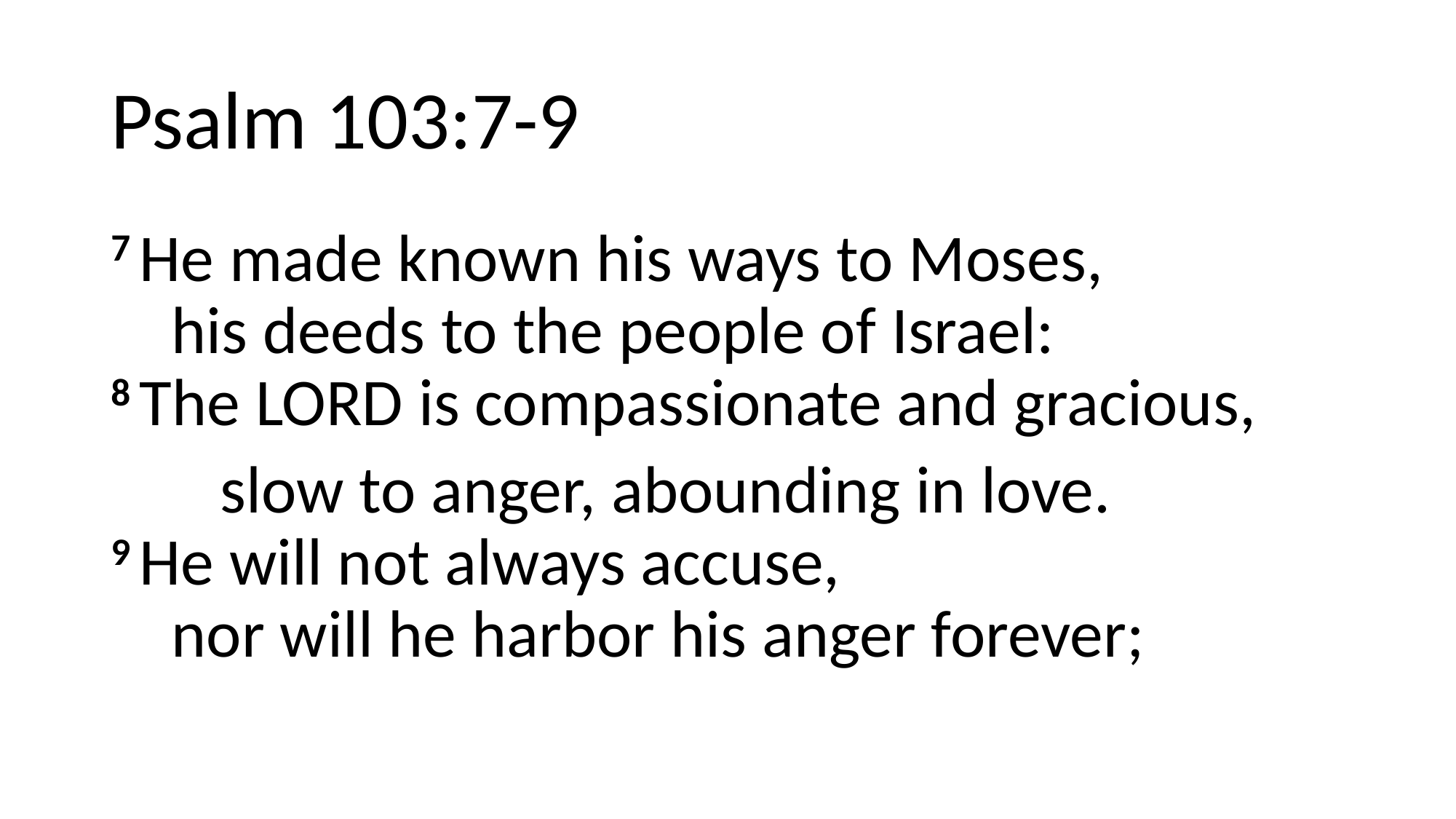

# Psalm 103:7-9
7 He made known his ways to Moses,
    his deeds to the people of Israel:
8 The Lord is compassionate and gracious,
	slow to anger, abounding in love.
9 He will not always accuse,
    nor will he harbor his anger forever;